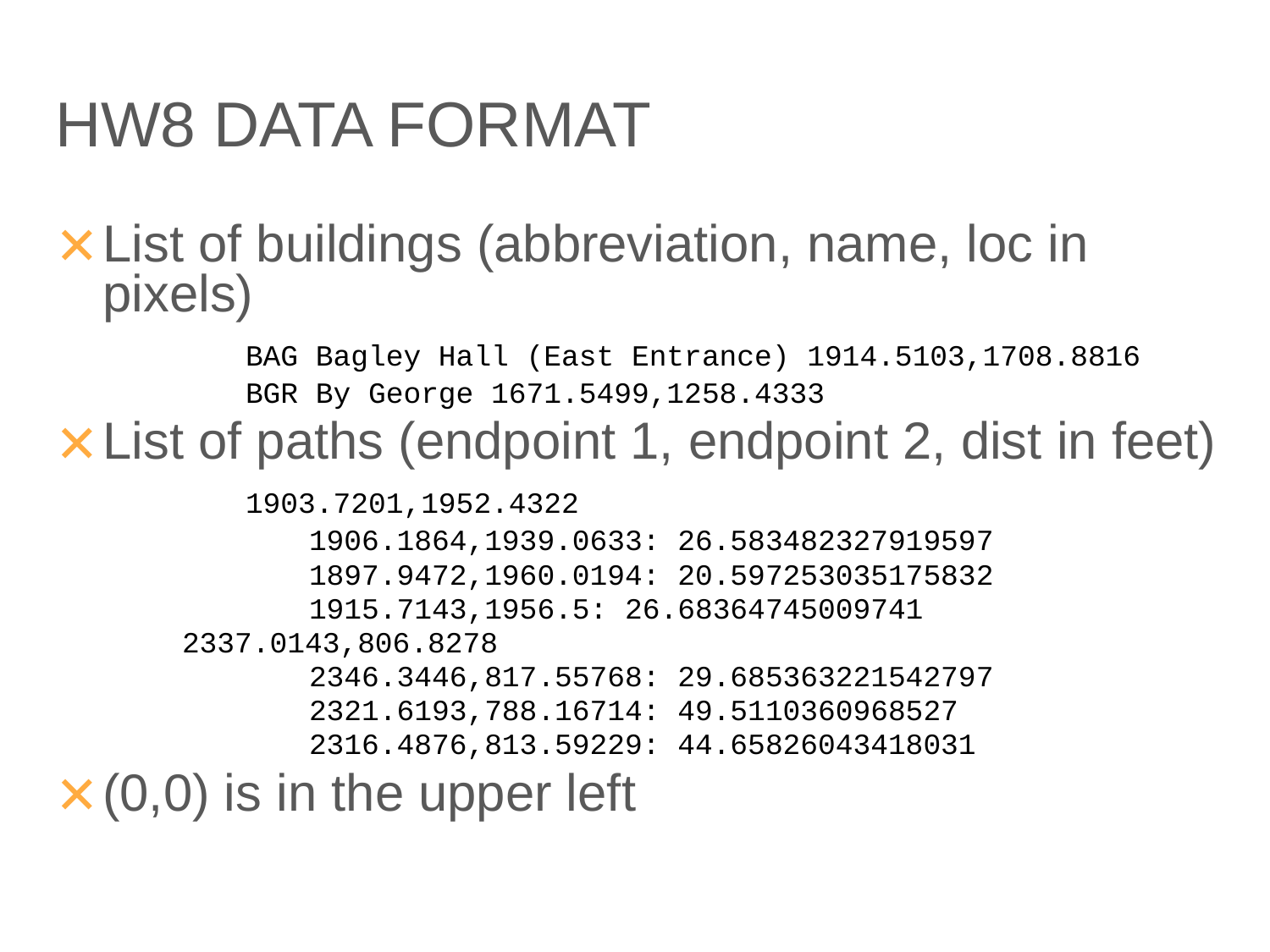

# HW8 DATA FORMAT
List of buildings (abbreviation, name, loc in pixels)
	BAG Bagley Hall (East Entrance) 1914.5103,1708.8816
	BGR By George 1671.5499,1258.4333
List of paths (endpoint 1, endpoint 2, dist in feet)
	1903.7201,1952.4322
	1906.1864,1939.0633: 26.583482327919597
	1897.9472,1960.0194: 20.597253035175832
	1915.7143,1956.5: 26.68364745009741
	2337.0143,806.8278
		2346.3446,817.55768: 29.685363221542797
		2321.6193,788.16714: 49.5110360968527
		2316.4876,813.59229: 44.65826043418031
(0,0) is in the upper left